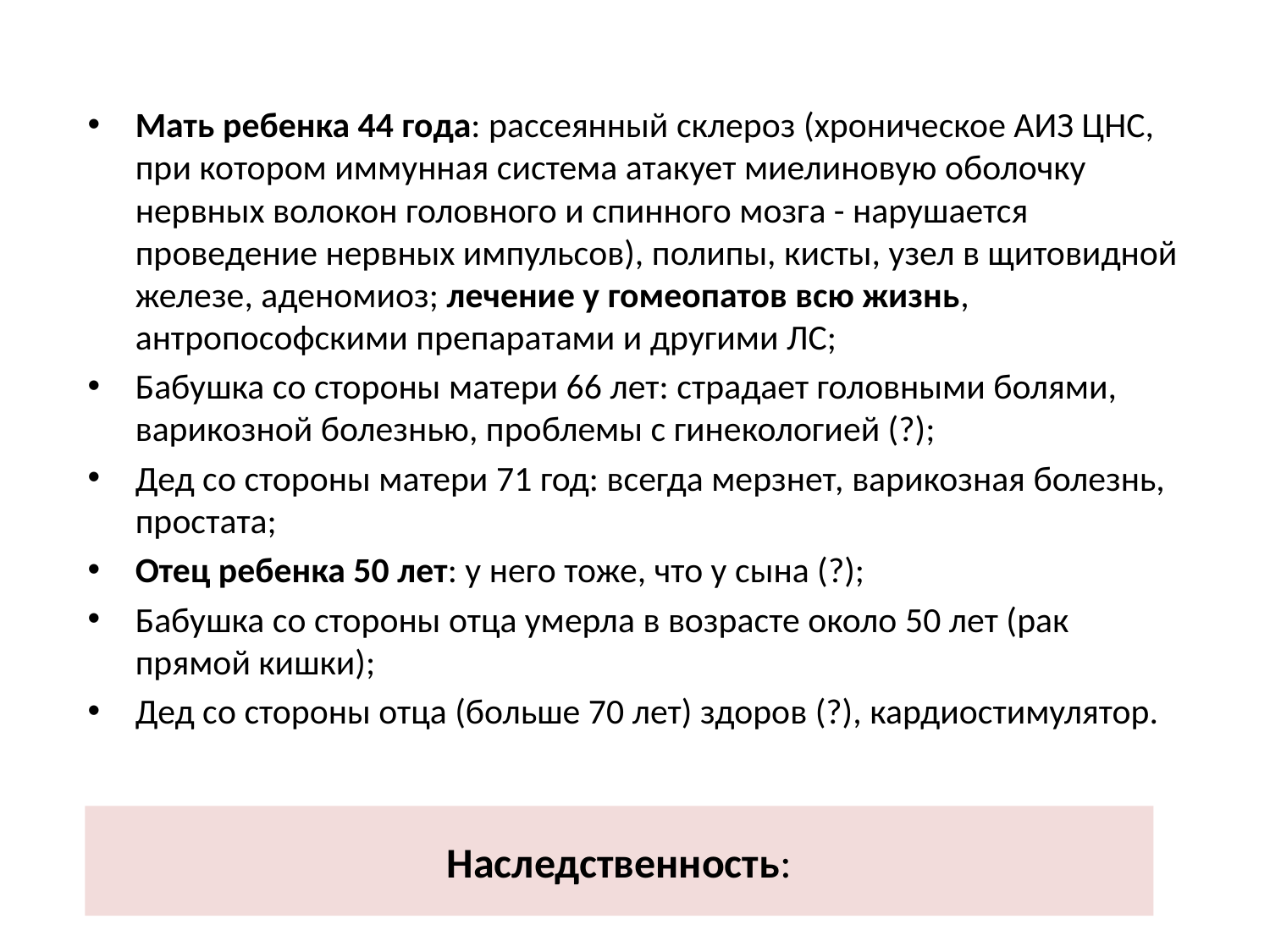

Мать ребенка 44 года: рассеянный склероз (хроническое АИЗ ЦНС, при котором иммунная система атакует миелиновую оболочку нервных волокон головного и спинного мозга - нарушается проведение нервных импульсов), полипы, кисты, узел в щитовидной железе, аденомиоз; лечение у гомеопатов всю жизнь, антропософскими препаратами и другими ЛС;
Бабушка со стороны матери 66 лет: страдает головными болями, варикозной болезнью, проблемы с гинекологией (?);
Дед со стороны матери 71 год: всегда мерзнет, варикозная болезнь, простата;
Отец ребенка 50 лет: у него тоже, что у сына (?);
Бабушка со стороны отца умерла в возрасте около 50 лет (рак прямой кишки);
Дед со стороны отца (больше 70 лет) здоров (?), кардиостимулятор.
# Наследственность: